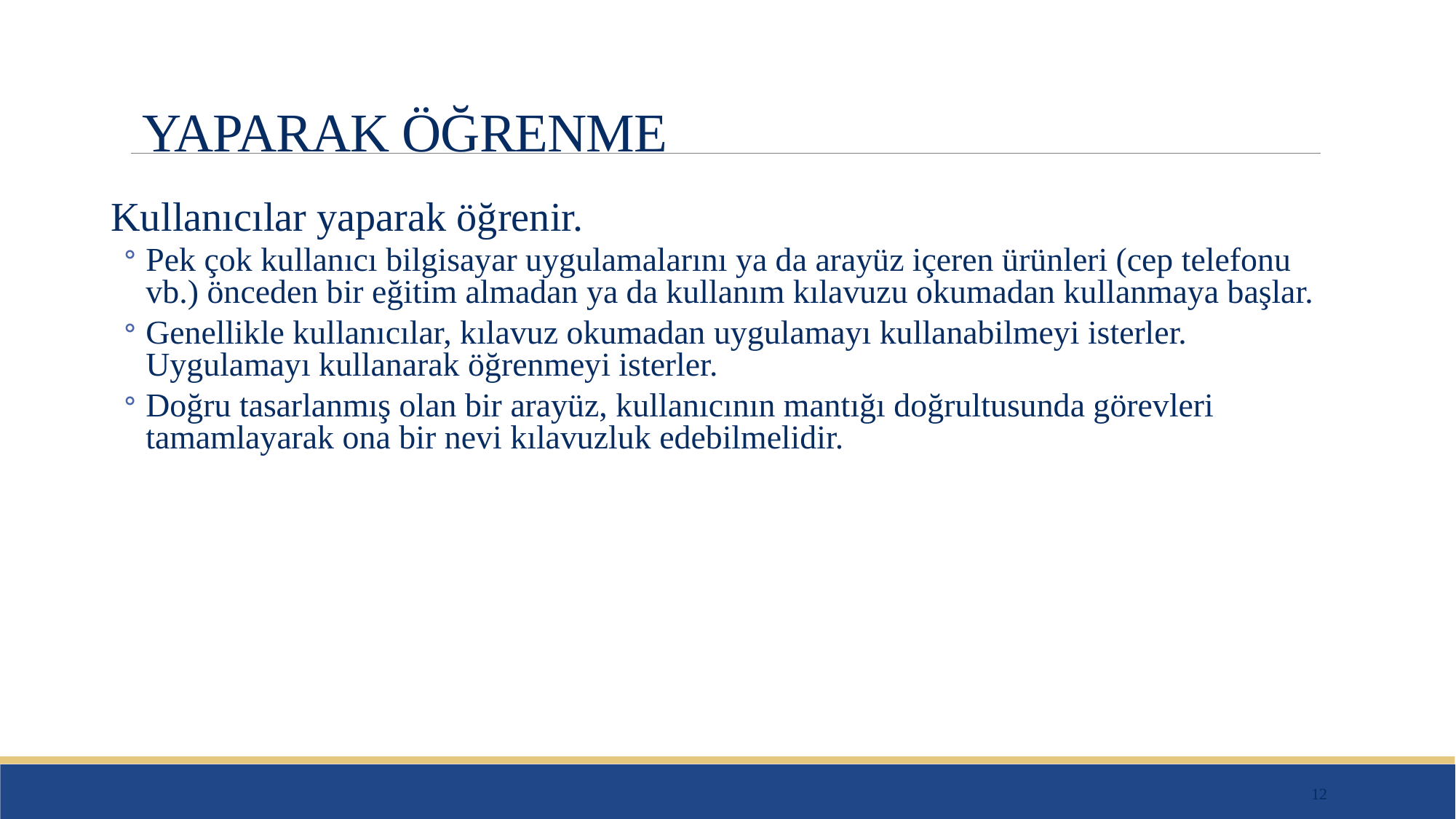

# YAPARAK ÖĞRENME
Kullanıcılar yaparak öğrenir.
Pek çok kullanıcı bilgisayar uygulamalarını ya da arayüz içeren ürünleri (cep telefonu vb.) önceden bir eğitim almadan ya da kullanım kılavuzu okumadan kullanmaya başlar.
Genellikle kullanıcılar, kılavuz okumadan uygulamayı kullanabilmeyi isterler. Uygulamayı kullanarak öğrenmeyi isterler.
Doğru tasarlanmış olan bir arayüz, kullanıcının mantığı doğrultusunda görevleri tamamlayarak ona bir nevi kılavuzluk edebilmelidir.

Dr. Meltem BATURAY
12